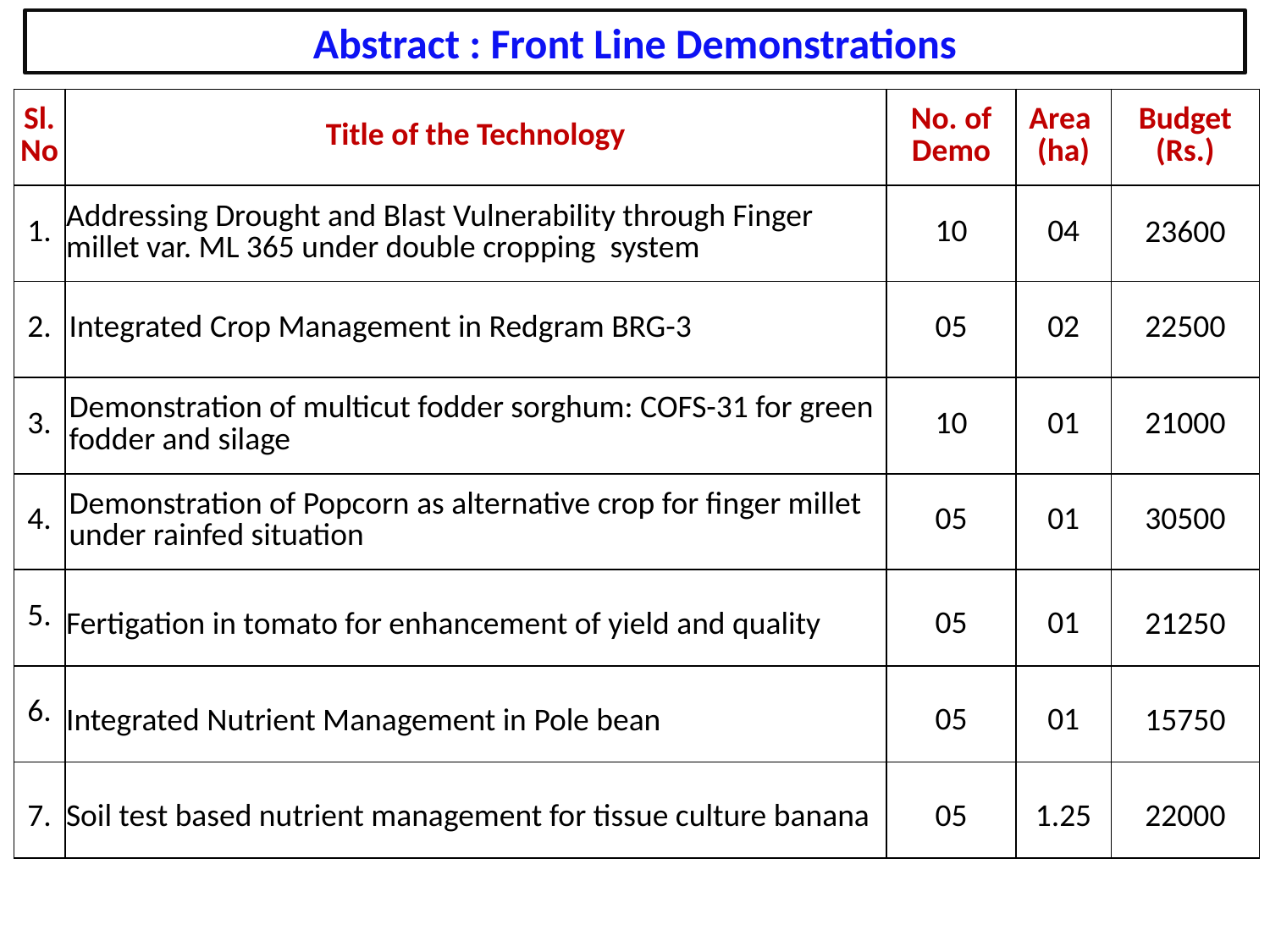

Abstract : Front Line Demonstrations
| Sl. No | Title of the Technology | No. of Demo | Area (ha) | Budget (Rs.) |
| --- | --- | --- | --- | --- |
| 1. | Addressing Drought and Blast Vulnerability through Finger millet var. ML 365 under double cropping system | 10 | 04 | 23600 |
| 2. | Integrated Crop Management in Redgram BRG-3 | 05 | 02 | 22500 |
| 3. | Demonstration of multicut fodder sorghum: COFS-31 for green fodder and silage | 10 | 01 | 21000 |
| 4. | Demonstration of Popcorn as alternative crop for finger millet under rainfed situation | 05 | 01 | 30500 |
| 5. | Fertigation in tomato for enhancement of yield and quality | 05 | 01 | 21250 |
| 6. | Integrated Nutrient Management in Pole bean | 05 | 01 | 15750 |
| 7. | Soil test based nutrient management for tissue culture banana | 05 | 1.25 | 22000 |